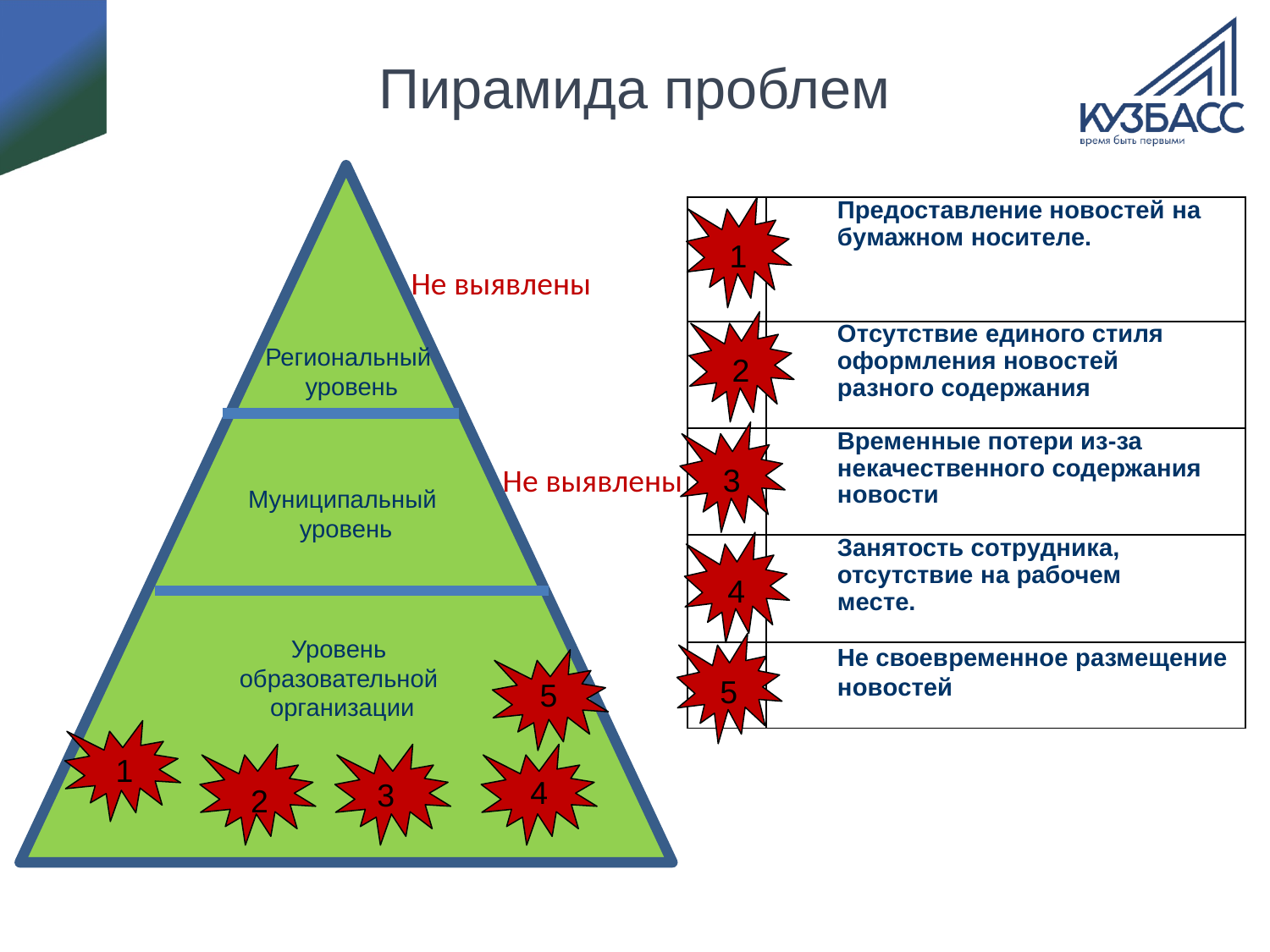

# Пирамида проблем

1
| 1 | Предоставление новостей на бумажном носителе. |
| --- | --- |
| 2 | Отсутствие единого стиля оформления новостей разного содержания |
| 3 | Временные потери из-за некачественного содержания новости |
| 4 | Занятость сотрудника, отсутствие на рабочем месте. |
| 5 | Не своевременное размещение новостей |
Не выявлены
2
Региональный
уровень
3
Не выявлены
Муниципальный
уровень
4
Уровень
образовательной
организации
5
5
1
4
3
2